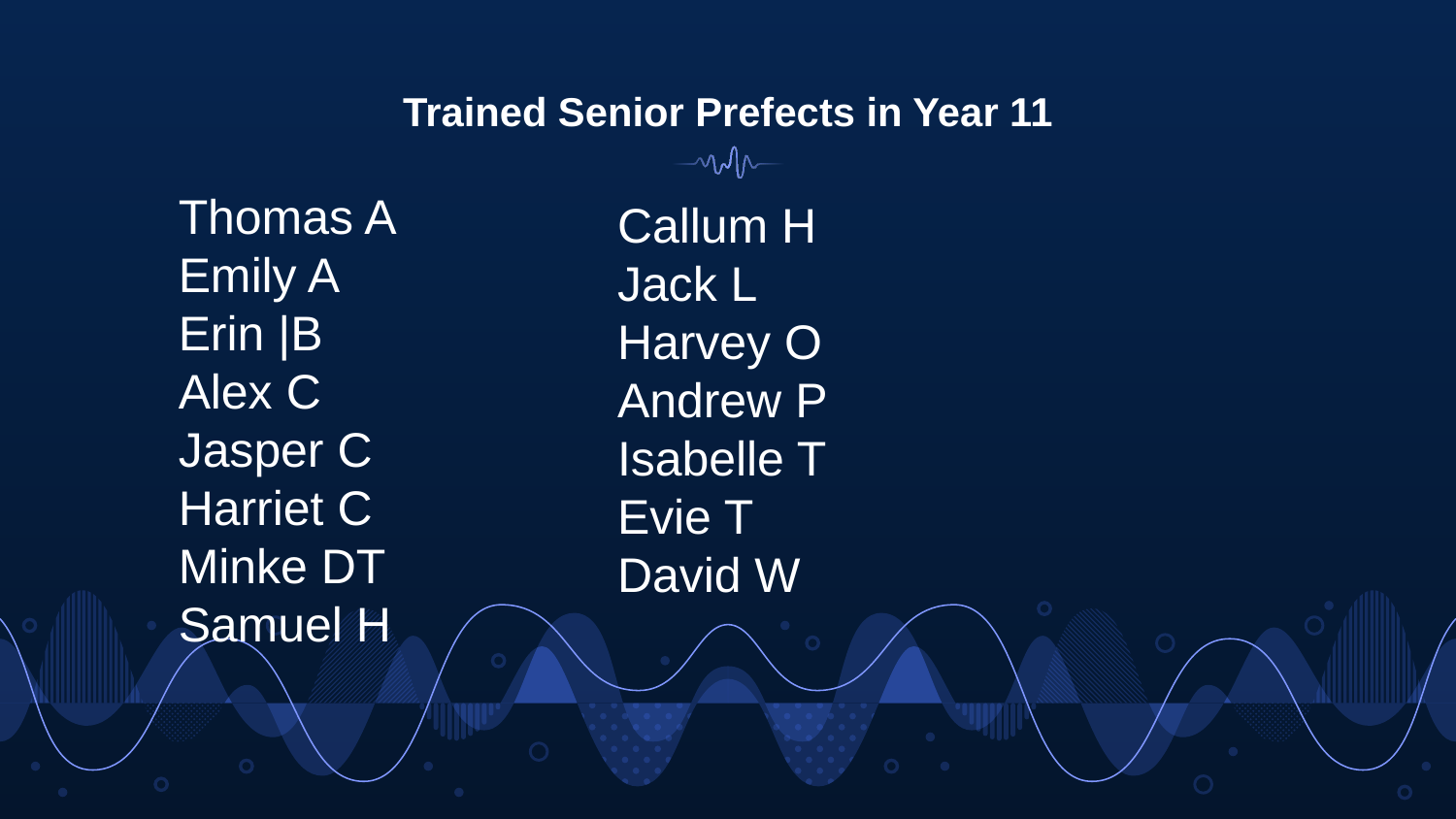

# Trained Senior Prefects in Year 11
Thomas A
Emily A
Erin |B
Alex C
Jasper C
Harriet C
Minke DT
Samuel H

Callum H
Jack L
Harvey O
Andrew P
Isabelle T
Evie T
David W